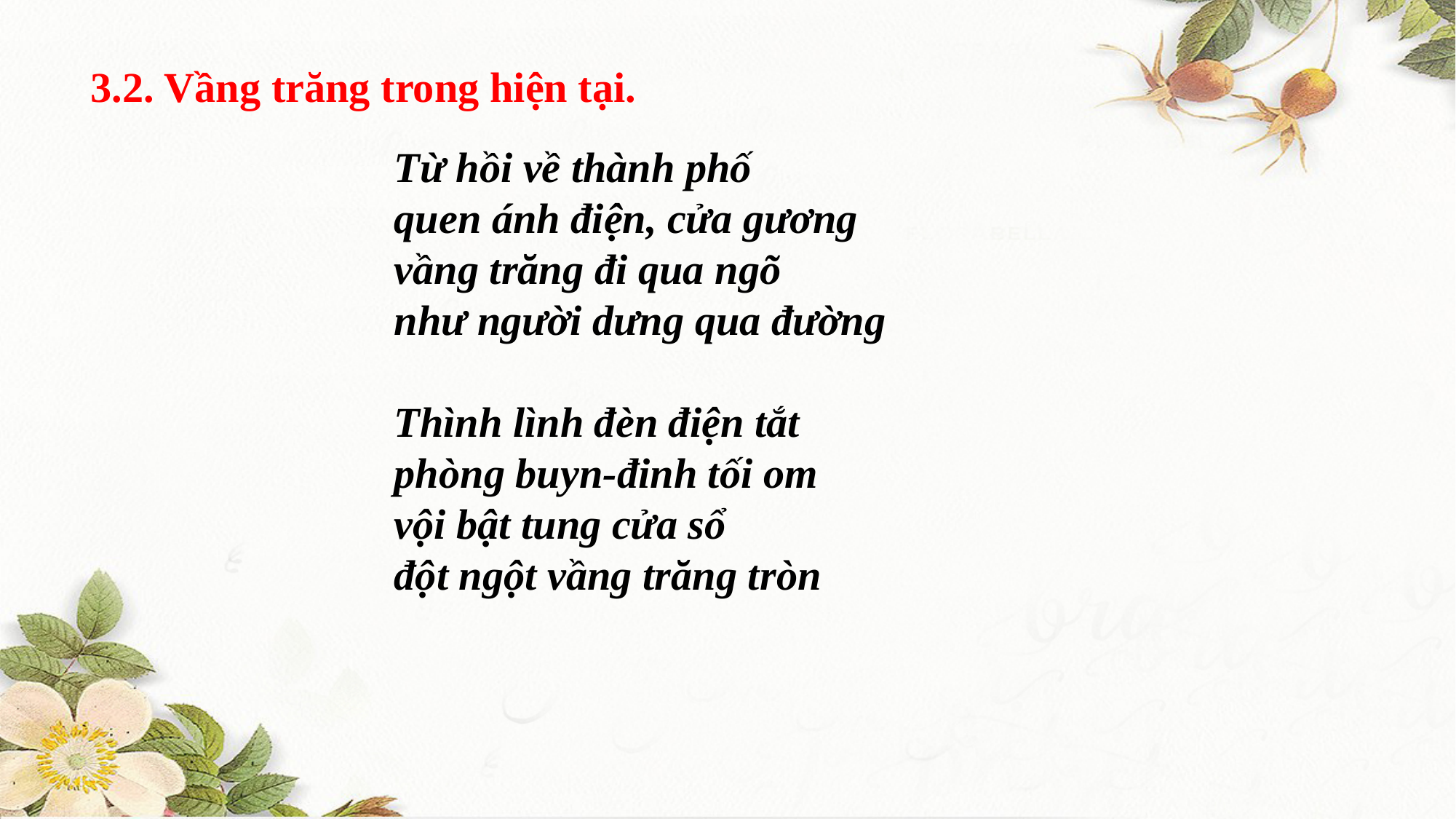

3.2. Vầng trăng trong hiện tại.
Từ hồi về thành phố
quen ánh điện, cửa gương
vầng trăng đi qua ngõ
như người dưng qua đường

Thình lình đèn điện tắt
phòng buyn-đinh tối om
vội bật tung cửa sổ
đột ngột vầng trăng tròn